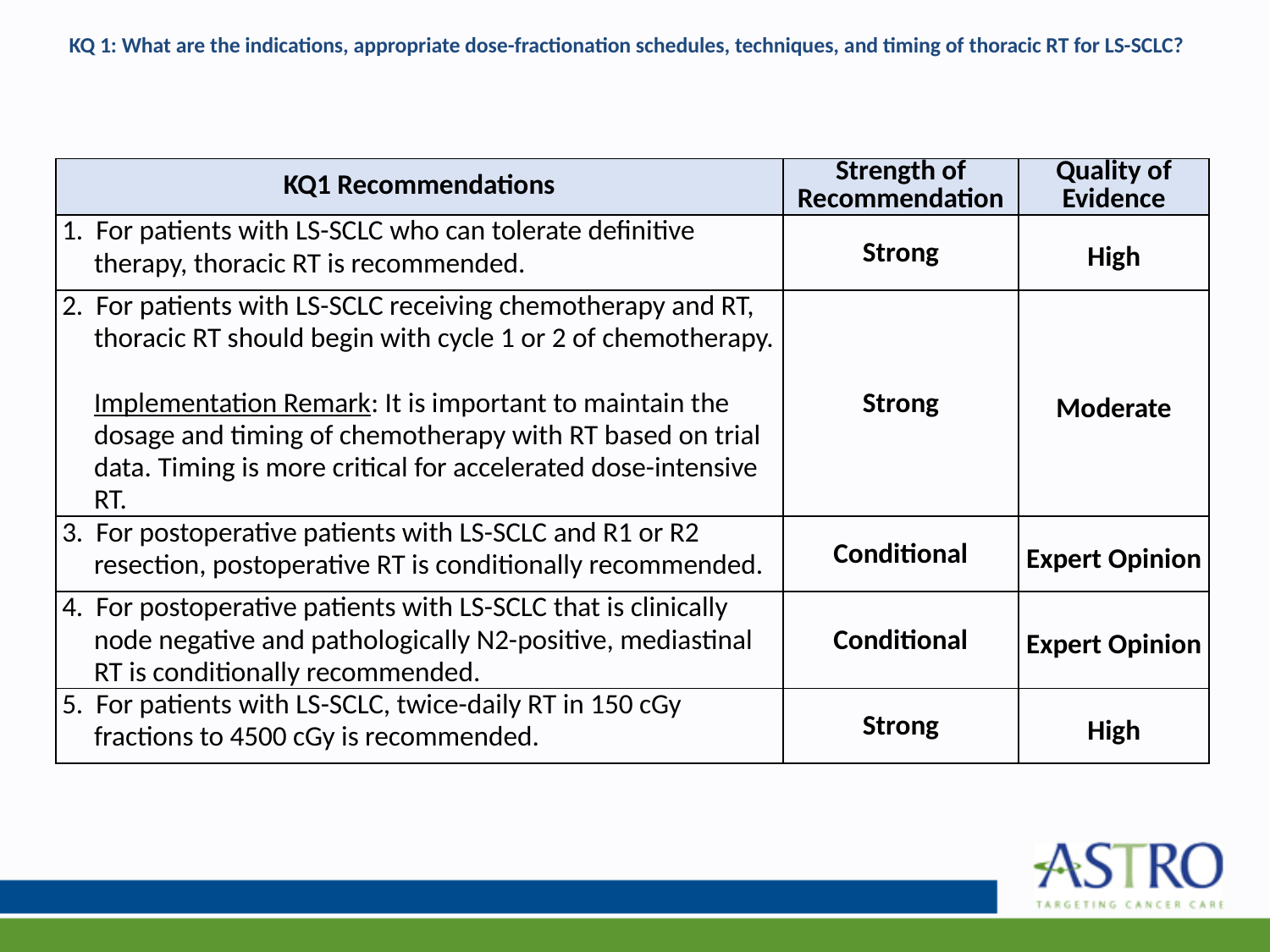

# KQ 1: What are the indications, appropriate dose-fractionation schedules, techniques, and timing of thoracic RT for LS-SCLC?
| KQ1 Recommendations | Strength of Recommendation | Quality of Evidence |
| --- | --- | --- |
| 1. For patients with LS-SCLC who can tolerate definitive therapy, thoracic RT is recommended. | Strong | High |
| 2. For patients with LS-SCLC receiving chemotherapy and RT, thoracic RT should begin with cycle 1 or 2 of chemotherapy.   Implementation Remark: It is important to maintain the dosage and timing of chemotherapy with RT based on trial data. Timing is more critical for accelerated dose-intensive RT. | Strong | Moderate |
| 3. For postoperative patients with LS-SCLC and R1 or R2 resection, postoperative RT is conditionally recommended. | Conditional | Expert Opinion |
| 4. For postoperative patients with LS-SCLC that is clinically node negative and pathologically N2-positive, mediastinal RT is conditionally recommended. | Conditional | Expert Opinion |
| 5. For patients with LS-SCLC, twice-daily RT in 150 cGy fractions to 4500 cGy is recommended. | Strong | High |